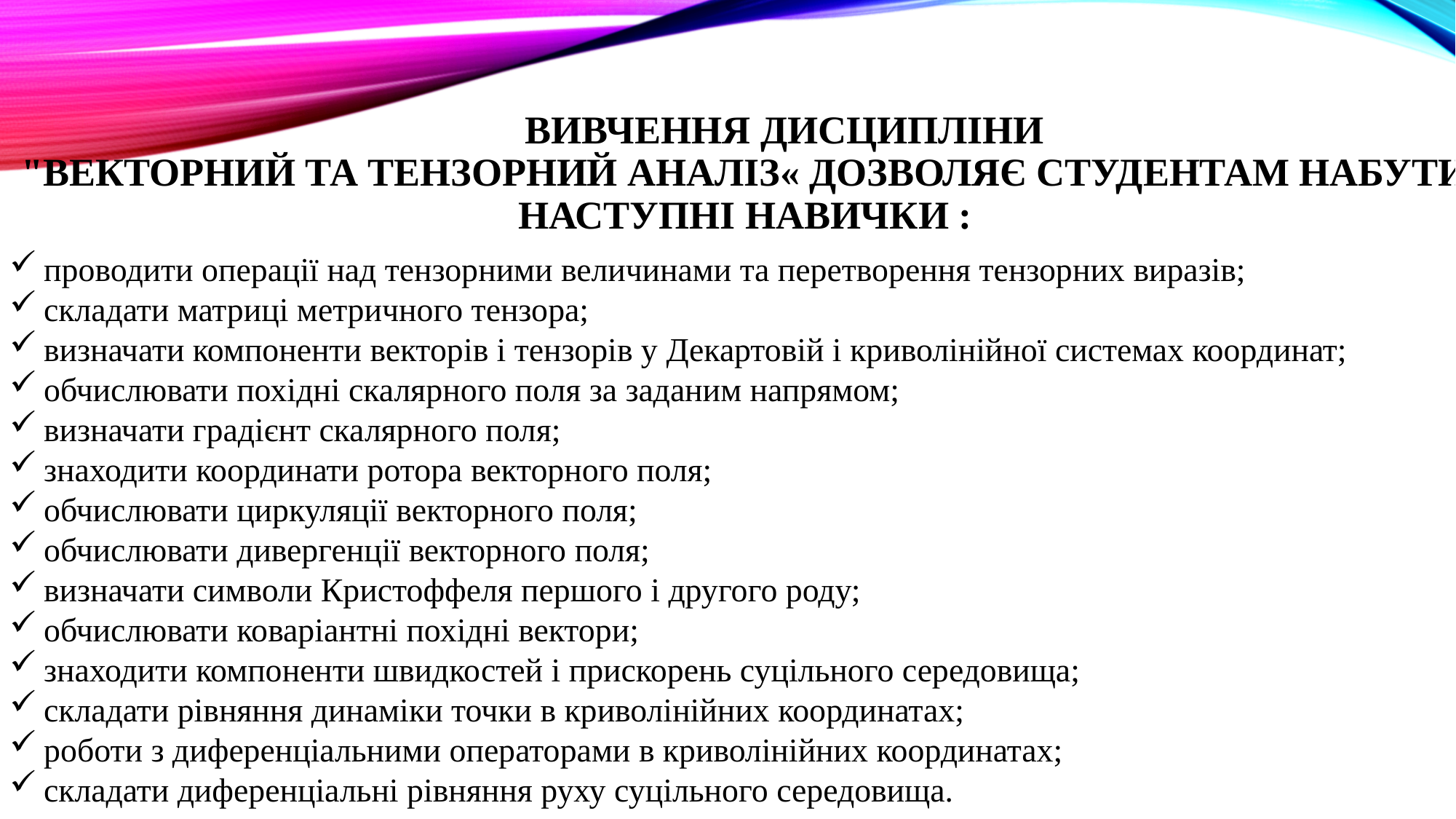

# Вивчення дисципліни "ВЕКТОРНИЙ та ТЕНЗОРНИЙ АНАЛІЗ« дозволяє студентам НАБУТИ НАСТУПНІ НАВИЧКИ :
проводити операції над тензорними величинами та перетворення тензорних виразів;
складати матриці метричного тензора;
визначати компоненти векторів і тензорів у Декартовій і криволінійної системах координат;
обчислювати похідні скалярного поля за заданим напрямом;
визначати градієнт скалярного поля;
знаходити координати ротора векторного поля;
обчислювати циркуляції векторного поля;
обчислювати дивергенції векторного поля;
визначати символи Кристоффеля першого і другого роду;
обчислювати коваріантні похідні вектори;
знаходити компоненти швидкостей і прискорень суцільного середовища;
складати рівняння динаміки точки в криволінійних координатах;
роботи з диференціальними операторами в криволінійних координатах;
складати диференціальні рівняння руху суцільного середовища.